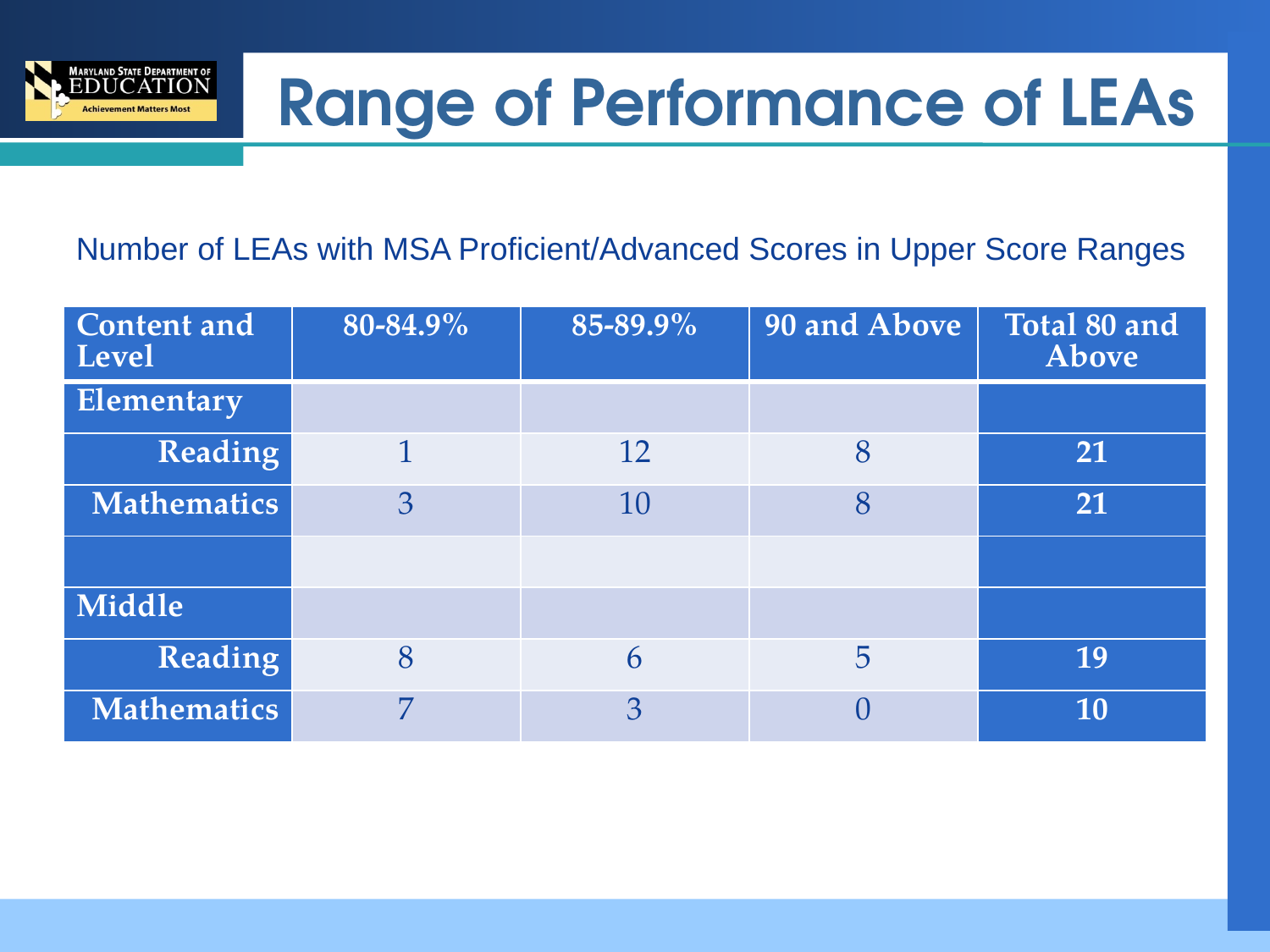

# Range of Performance of LEAs
Number of LEAs with MSA Proficient/Advanced Scores in Upper Score Ranges
| Content and Level | 80-84.9% | 85-89.9% | 90 and Above | Total 80 and Above |
| --- | --- | --- | --- | --- |
| Elementary |  |  |  |  |
| Reading | 1 | 12 | 8 | 21 |
| Mathematics | 3 | 10 | 8 | 21 |
|  |  |  |  |  |
| Middle |  |  |  |  |
| Reading | 8 | 6 | 5 | 19 |
| Mathematics | 7 | 3 | 0 | 10 |